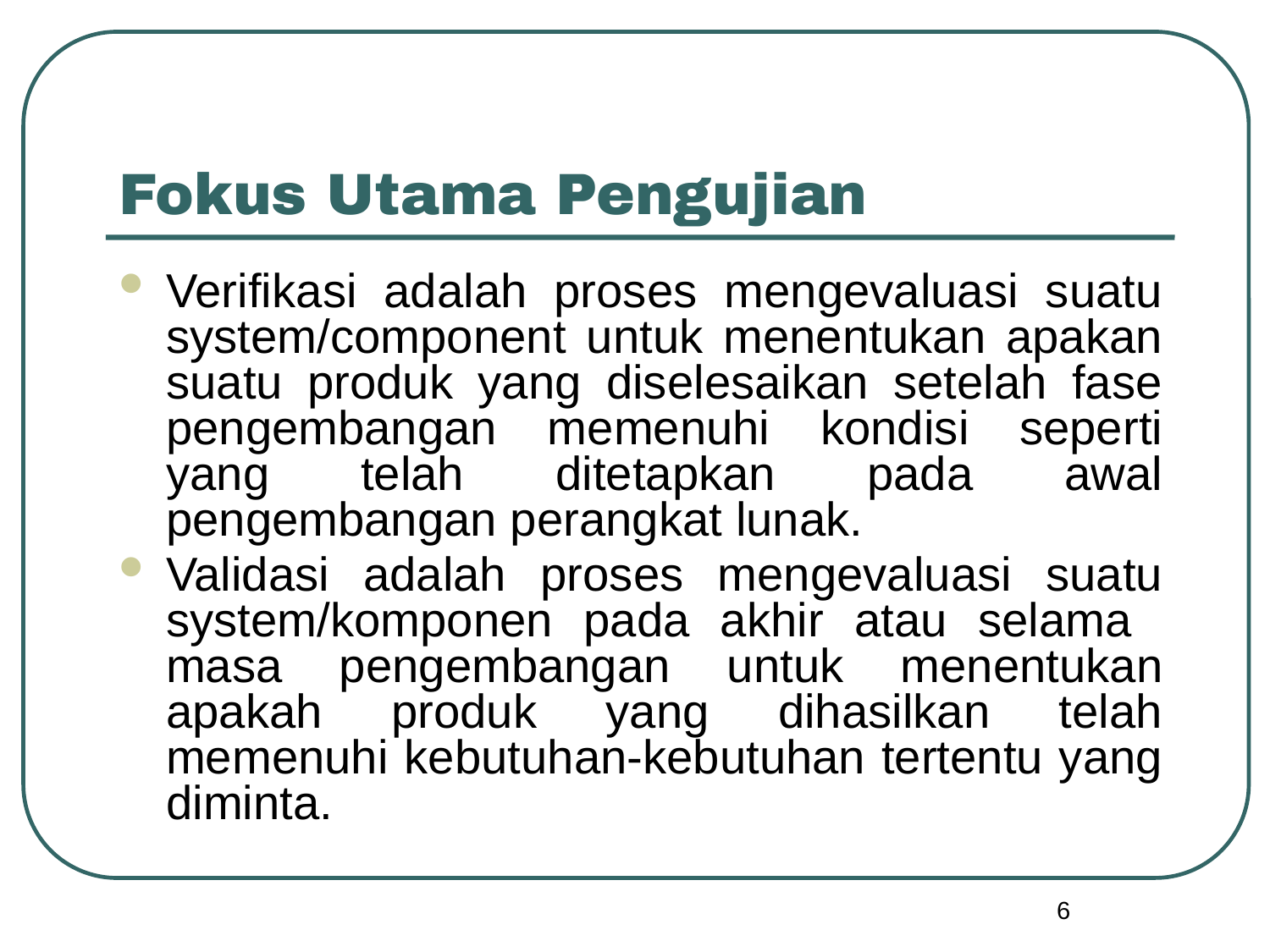

# Fokus Utama Pengujian
Verifikasi adalah proses mengevaluasi suatu system/component untuk menentukan apakan suatu produk yang diselesaikan setelah fase pengembangan memenuhi kondisi seperti yang telah ditetapkan pada awal pengembangan perangkat lunak.
Validasi adalah proses mengevaluasi suatu system/komponen pada akhir atau selama  masa pengembangan untuk menentukan apakah produk yang dihasilkan telah memenuhi kebutuhan-kebutuhan tertentu yang diminta.

6